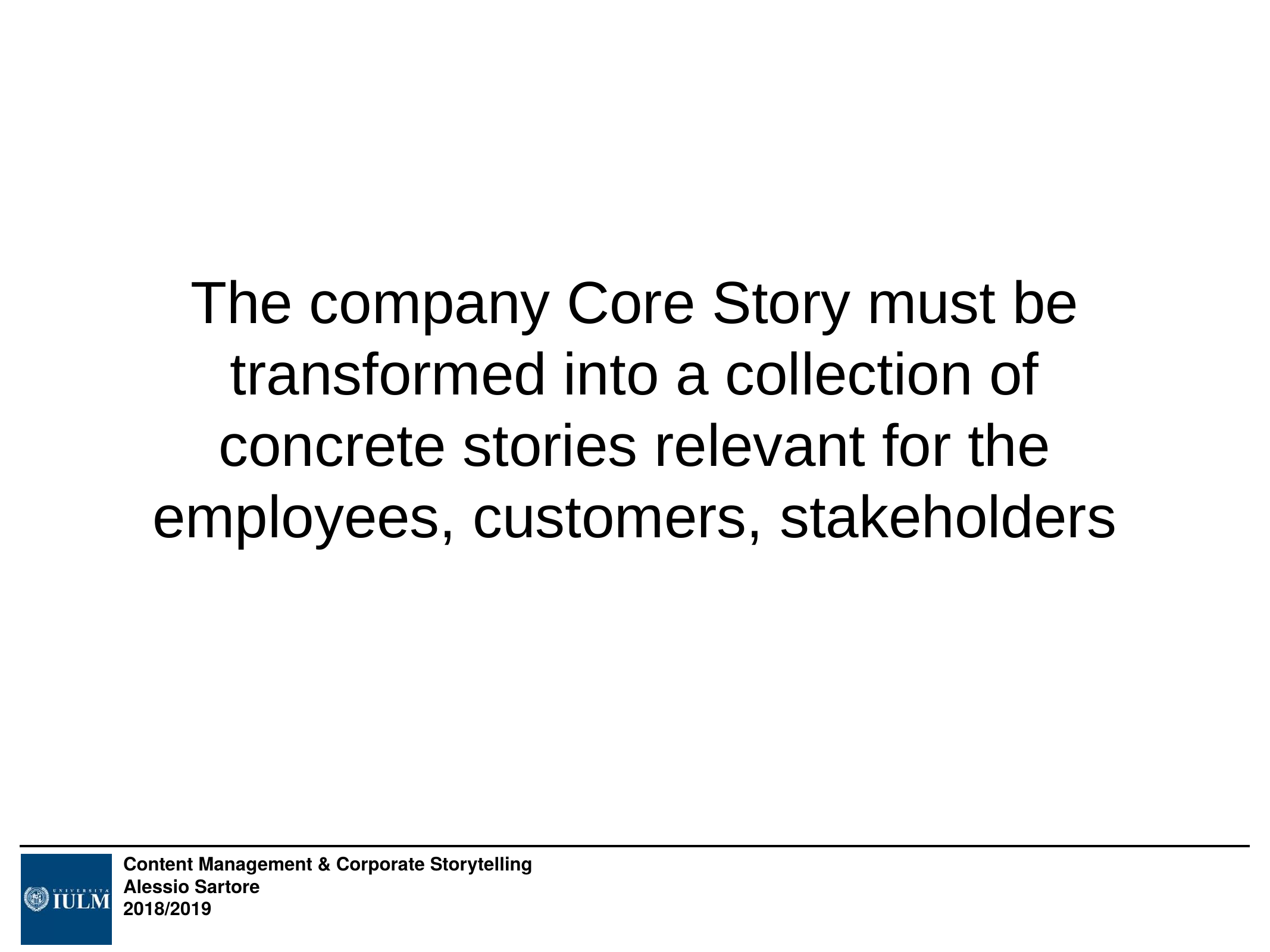

# The company Core Story must be transformed into a collection of concrete stories relevant for the employees, customers, stakeholders